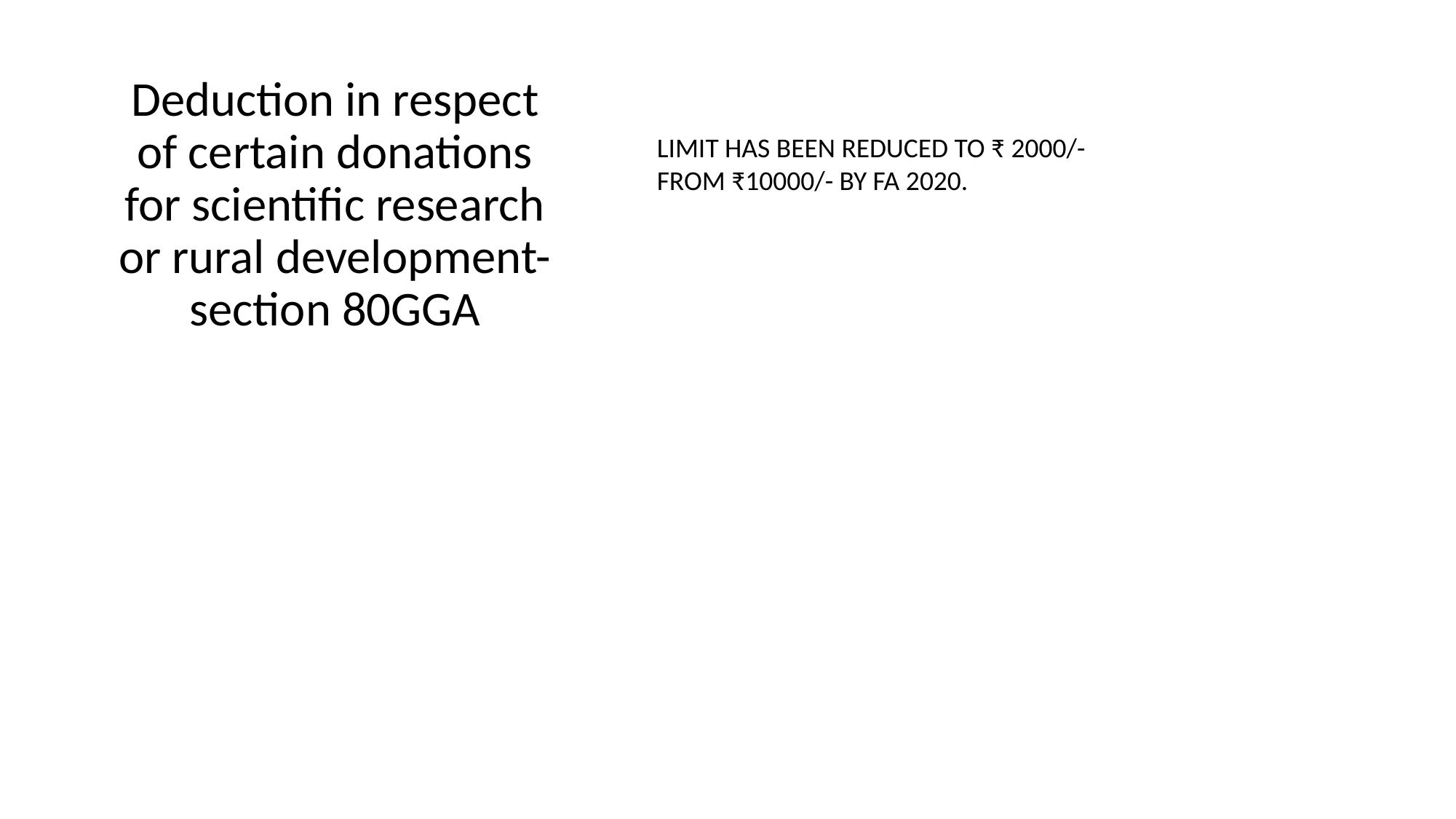

# Deduction in respect of certain donations for scientific research or rural development- section 80GGA
LIMIT HAS BEEN REDUCED TO ₹ 2000/- FROM ₹10000/- BY FA 2020.